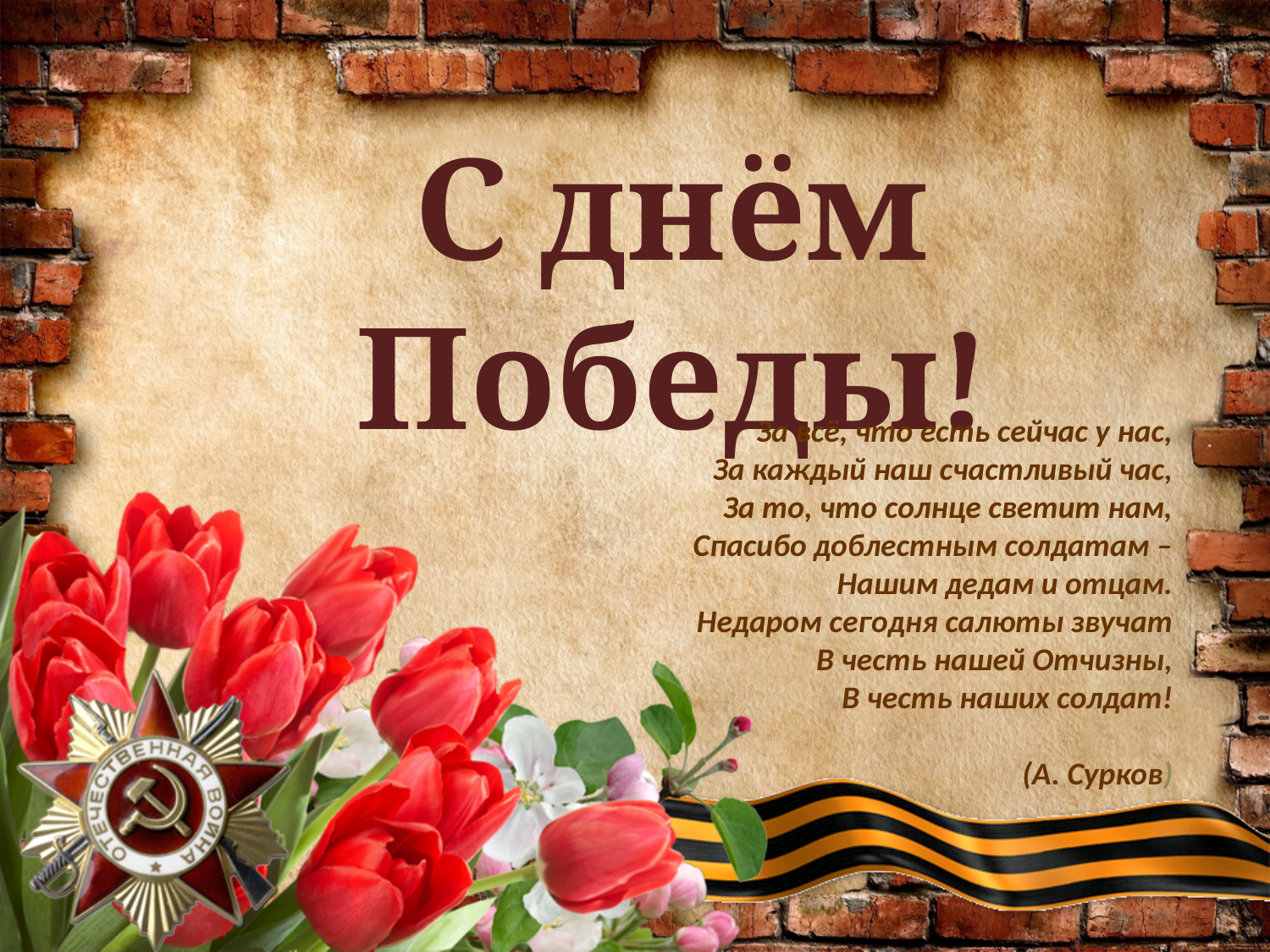

# С днём Победы!

За всё, что есть сейчас у нас,
За каждый наш счастливый час,
За то, что солнце светит нам,
Спасибо доблестным солдатам –
Нашим дедам и отцам.
Недаром сегодня салюты звучат
В честь нашей Отчизны,
В честь наших солдат!

(А. Сурков)